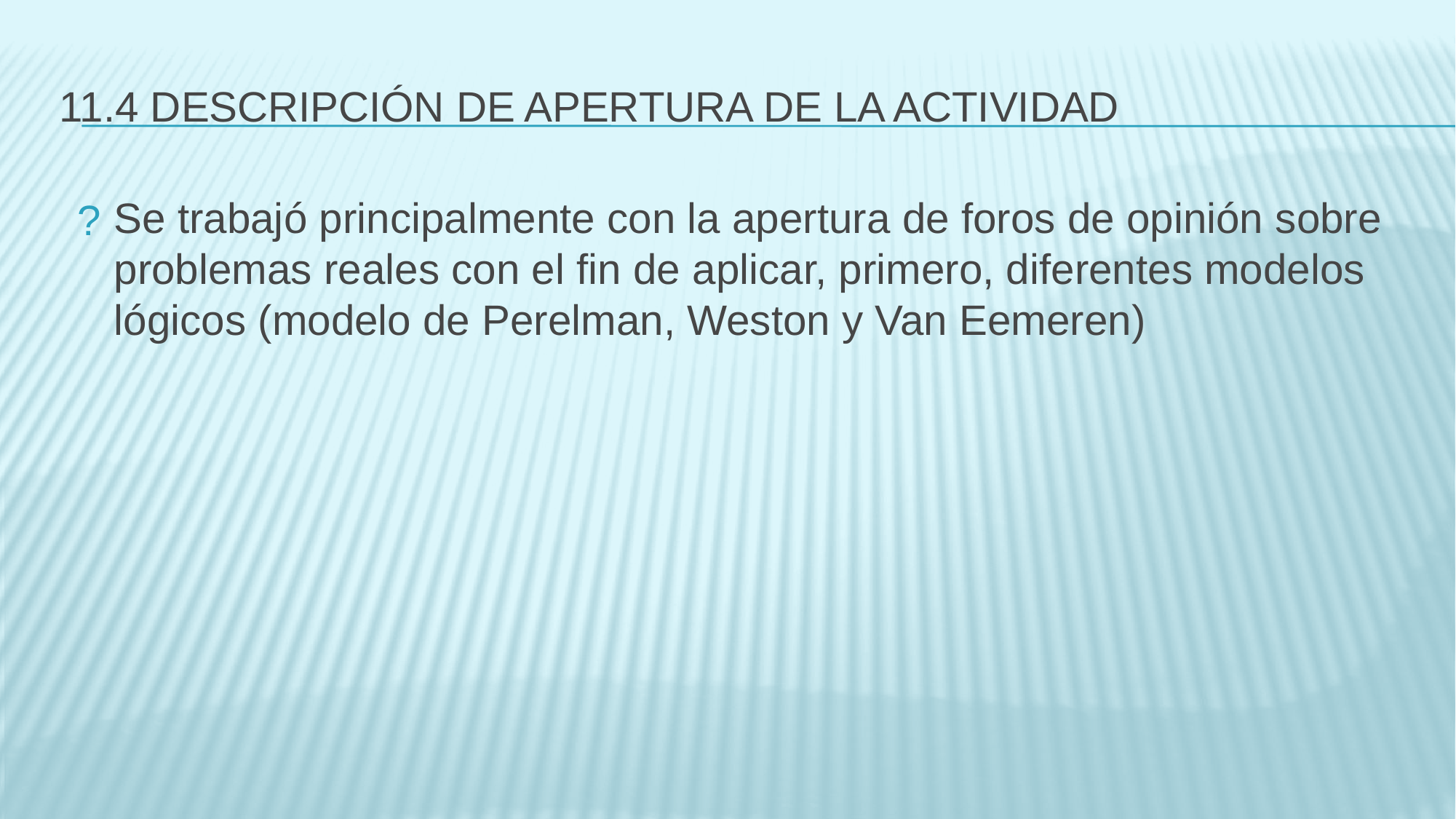

# 11.4 DESCRIPCIÓN DE APERTURA DE LA ACTIVIDAD
Se trabajó principalmente con la apertura de foros de opinión sobre problemas reales con el fin de aplicar, primero, diferentes modelos lógicos (modelo de Perelman, Weston y Van Eemeren)